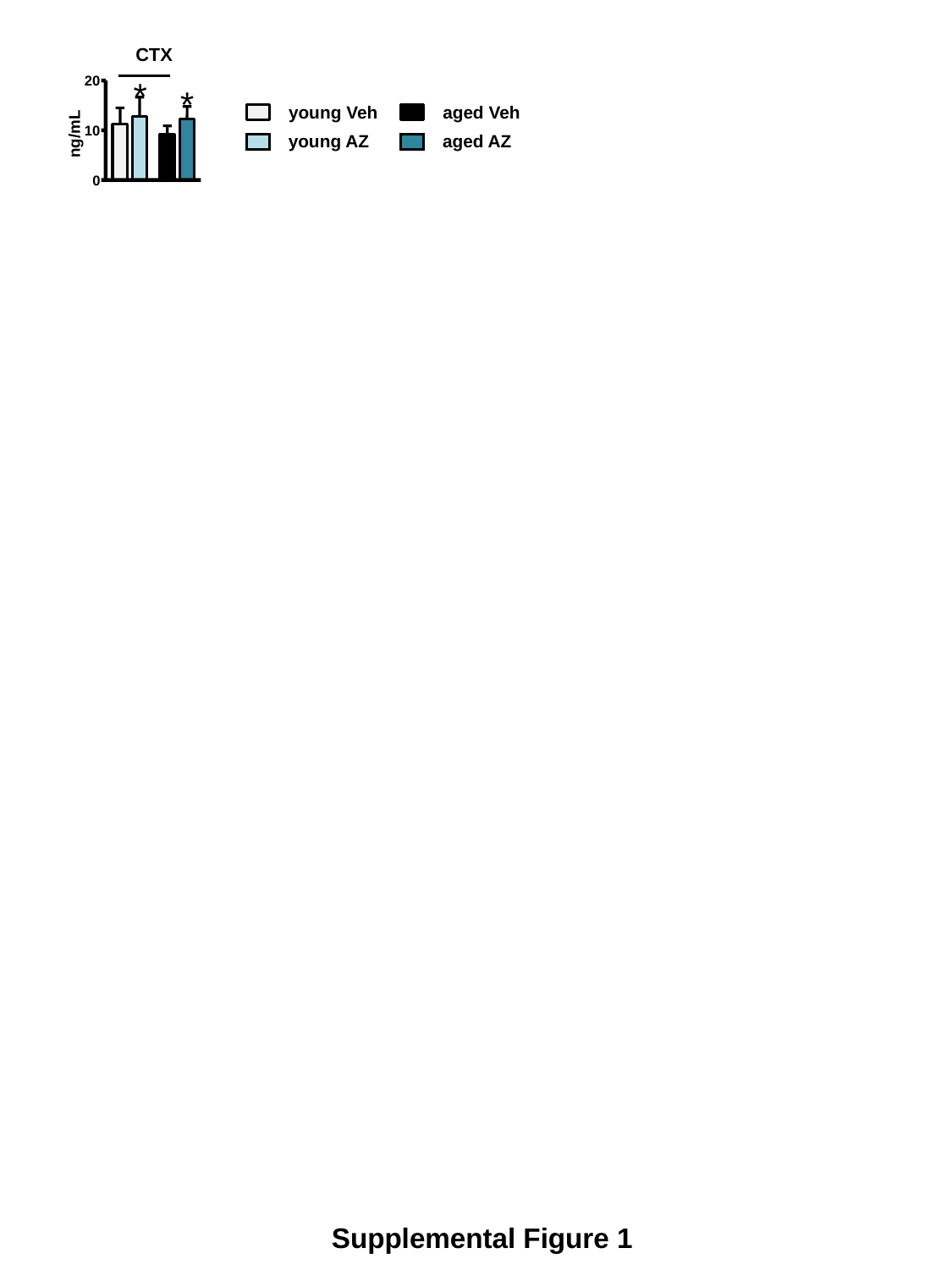

CTX
*
20
*

young Veh
aged Veh

10

young AZ
aged AZ
ng/mL

0

Supplemental Figure 1